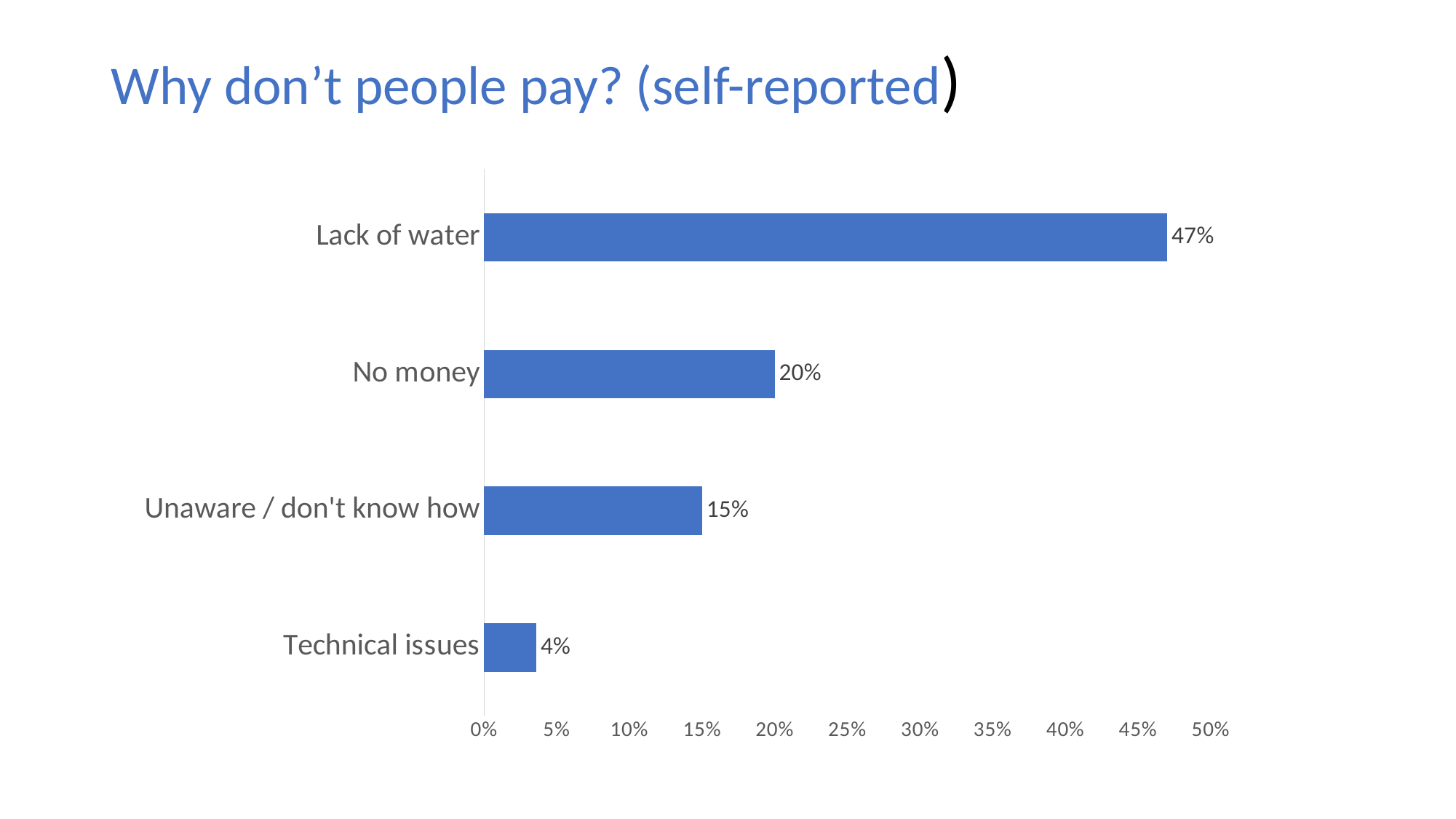

# Why don’t people pay? (self-reported)

### Chart

| Category |  |
|---|---|
| Technical issues | 0.036 |
| Unaware / don't know how | 0.15 |
| No money | 0.2 |
| Lack of water | 0.47 |